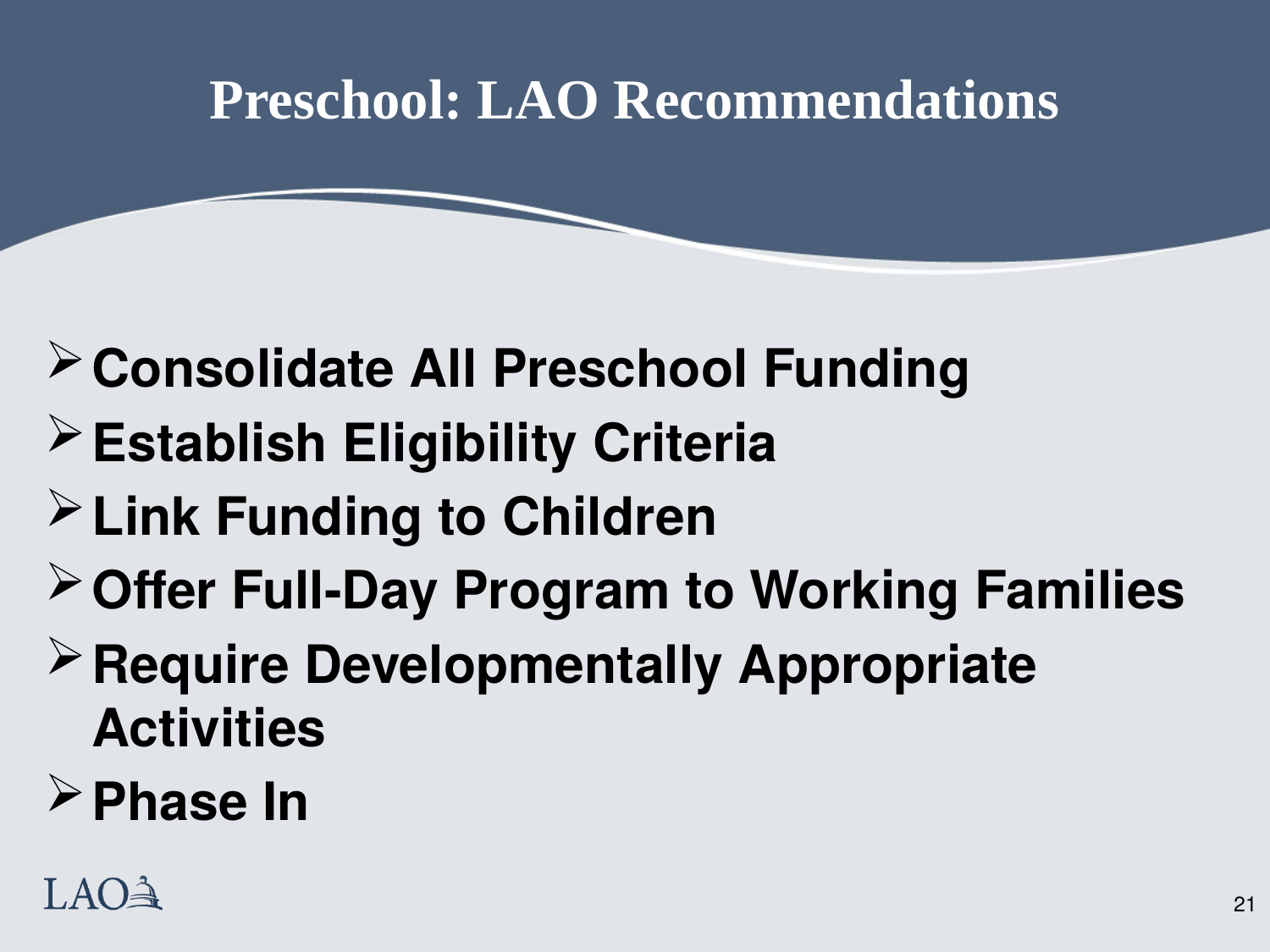

# Preschool: LAO Recommendations
Consolidate All Preschool Funding
Establish Eligibility Criteria
Link Funding to Children
Offer Full-Day Program to Working Families
Require Developmentally Appropriate Activities
Phase In
21